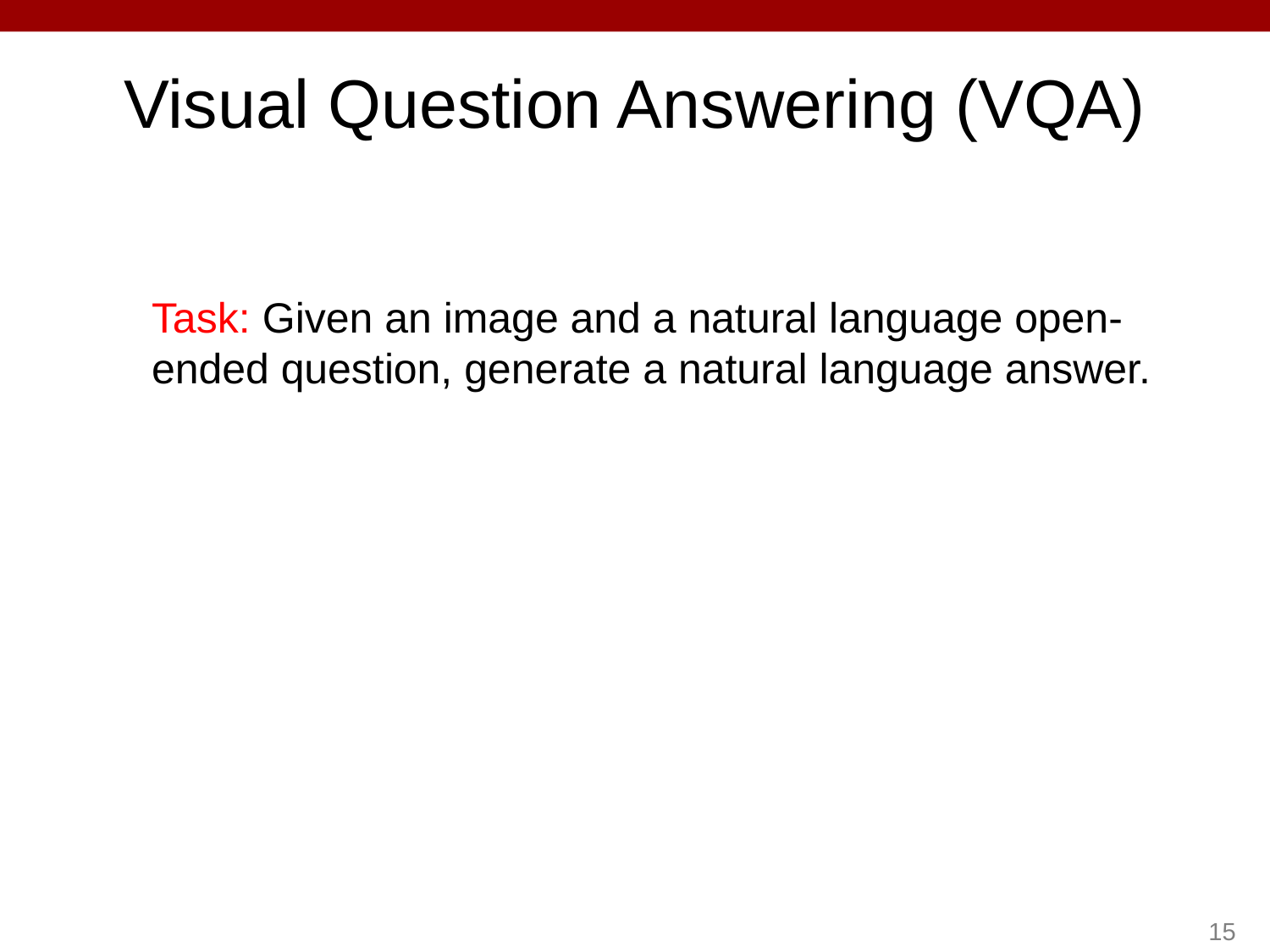

# Visual Question Answering (VQA)
Task: Given an image and a natural language open-ended question, generate a natural language answer.
15